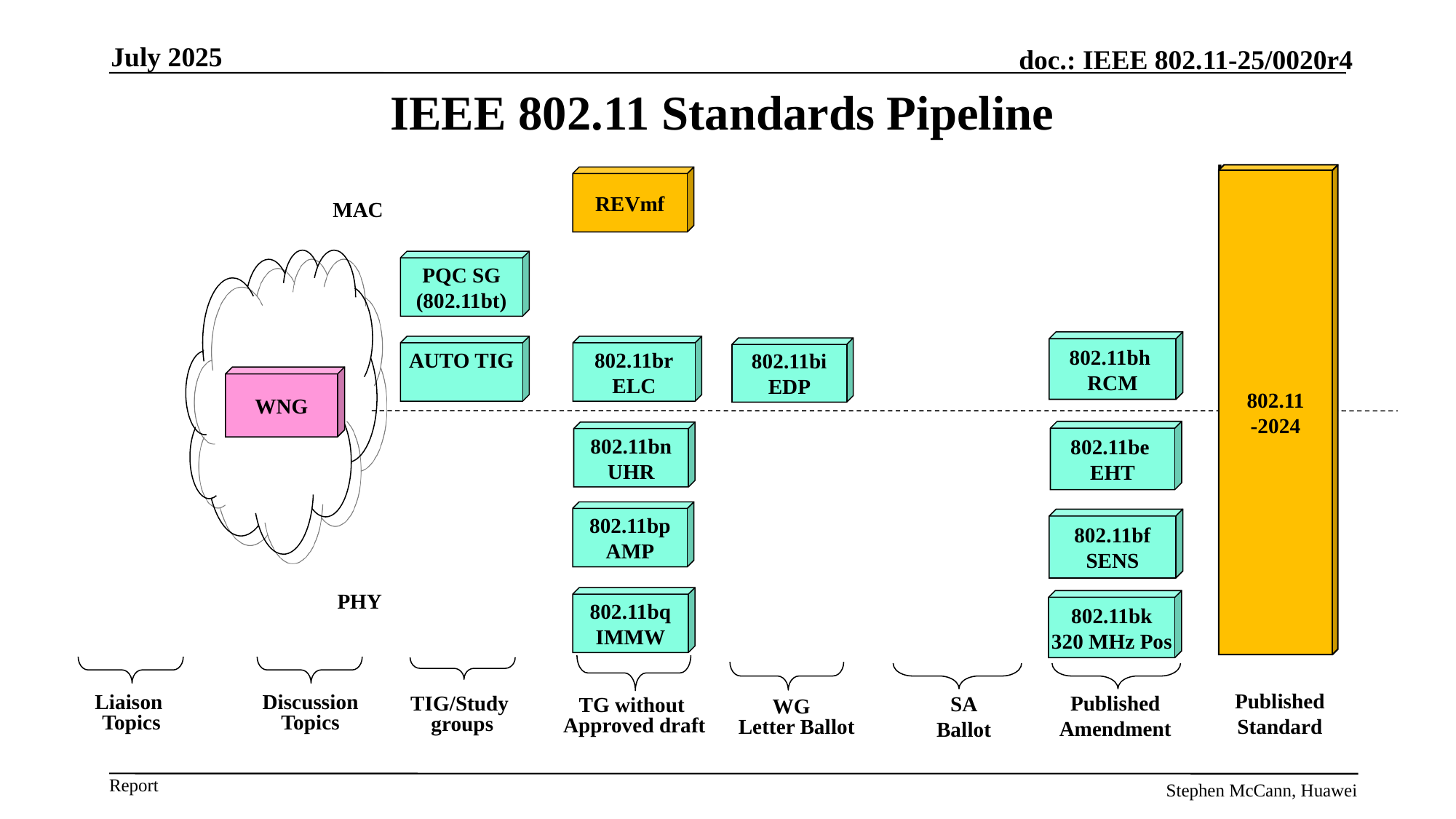

July 2025
# IEEE 802.11 Standards Pipeline
802.11
-2024
REVmf
MAC

PQC SG
(802.11bt)
802.11bh
RCM
AUTO TIG

802.11bi
EDP
WNG

802.11be
EHT
802.11bn
UHR
802.11bp
AMP
802.11bf
SENS
PHY

802.11bq
IMMW

802.11bk
320 MHz Pos

Published
Standard
Published
Amendment
SA
Ballot
Liaison  Topics
Discussion Topics
TIG/Study
groups
TG without
Approved draft
WG
Letter Ballot
802.11br
ELC
Stephen McCann, Huawei
15